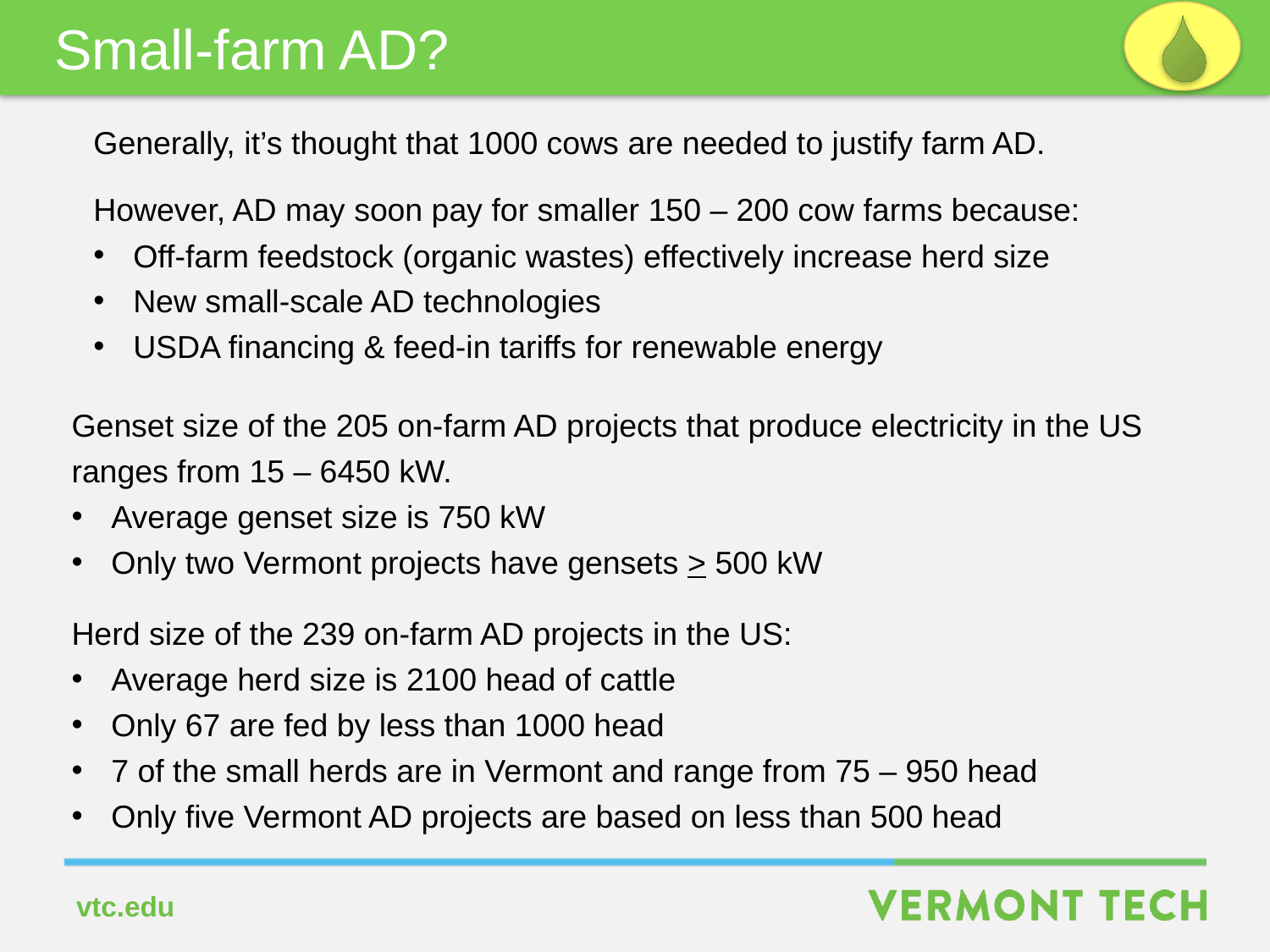

Small-farm AD?
Generally, it’s thought that 1000 cows are needed to justify farm AD.
However, AD may soon pay for smaller 150 – 200 cow farms because:
Off-farm feedstock (organic wastes) effectively increase herd size
New small-scale AD technologies
USDA financing & feed-in tariffs for renewable energy
Genset size of the 205 on-farm AD projects that produce electricity in the US ranges from 15 – 6450 kW.
Average genset size is 750 kW
Only two Vermont projects have gensets > 500 kW

Herd size of the 239 on-farm AD projects in the US:
Average herd size is 2100 head of cattle
Only 67 are fed by less than 1000 head
7 of the small herds are in Vermont and range from 75 – 950 head
Only five Vermont AD projects are based on less than 500 head